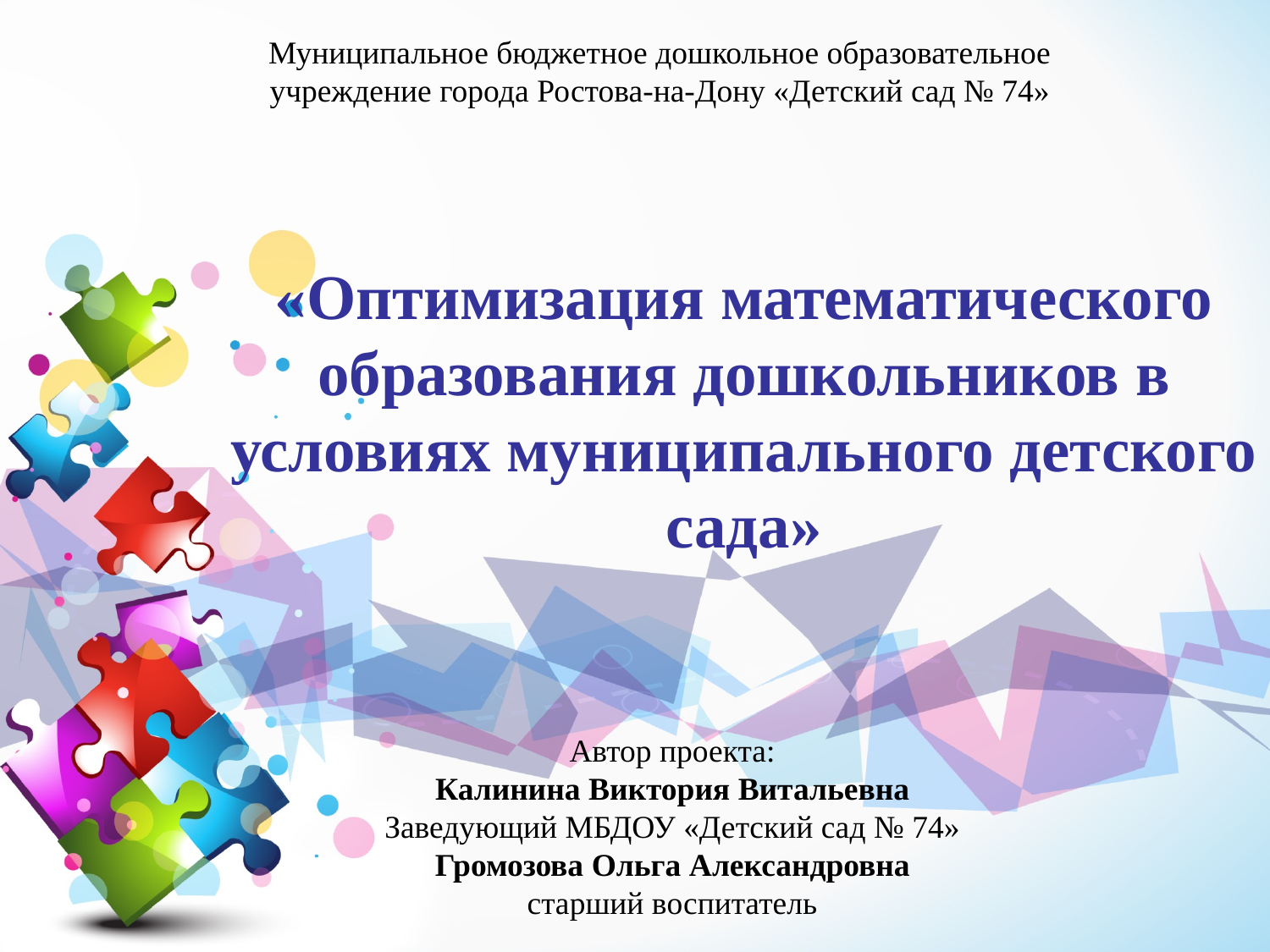

Муниципальное бюджетное дошкольное образовательное учреждение города Ростова-на-Дону «Детский сад № 74»
# «Оптимизация математического образования дошкольников в условиях муниципального детского сада»
Автор проекта:
Калинина Виктория Витальевна
Заведующий МБДОУ «Детский сад № 74»
Громозова Ольга Александровна
старший воспитатель